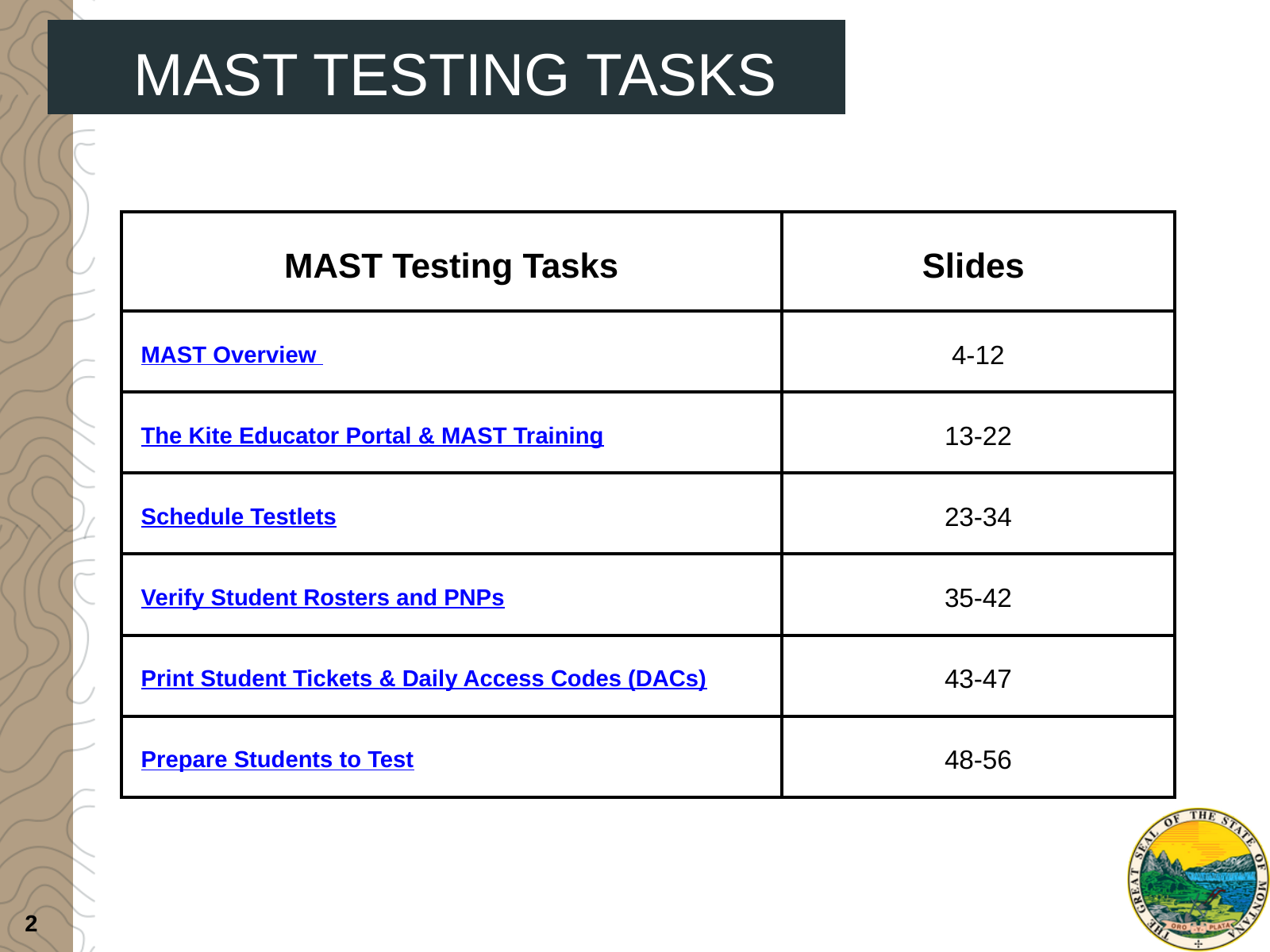

MAST TESTING TASKS

| MAST Testing Tasks | Slides |
| --- | --- |
| MAST Overview | 4-12 |
| The Kite Educator Portal & MAST Training | 13-22 |
| Schedule Testlets | 23-34 |
| Verify Student Rosters and PNPs | 35-42 |
| Print Student Tickets & Daily Access Codes (DACs) | 43-47 |
| Prepare Students to Test | 48-56 |

2